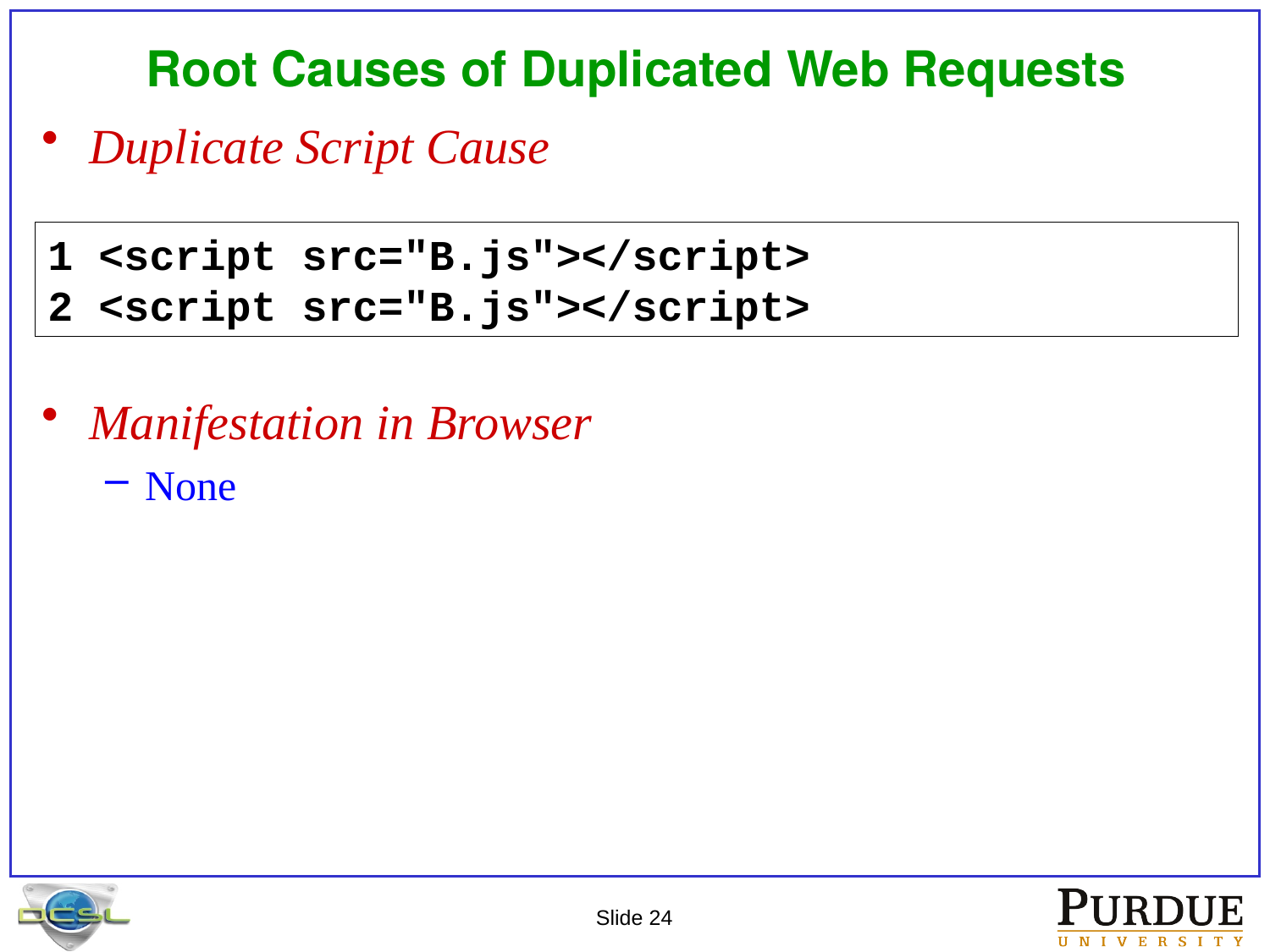

# Root Causes of Duplicated Web Requests
Duplicate Script Cause

Manifestation in Browser
None

1 <script src="B.js"></script>
2 <script src="B.js"></script>